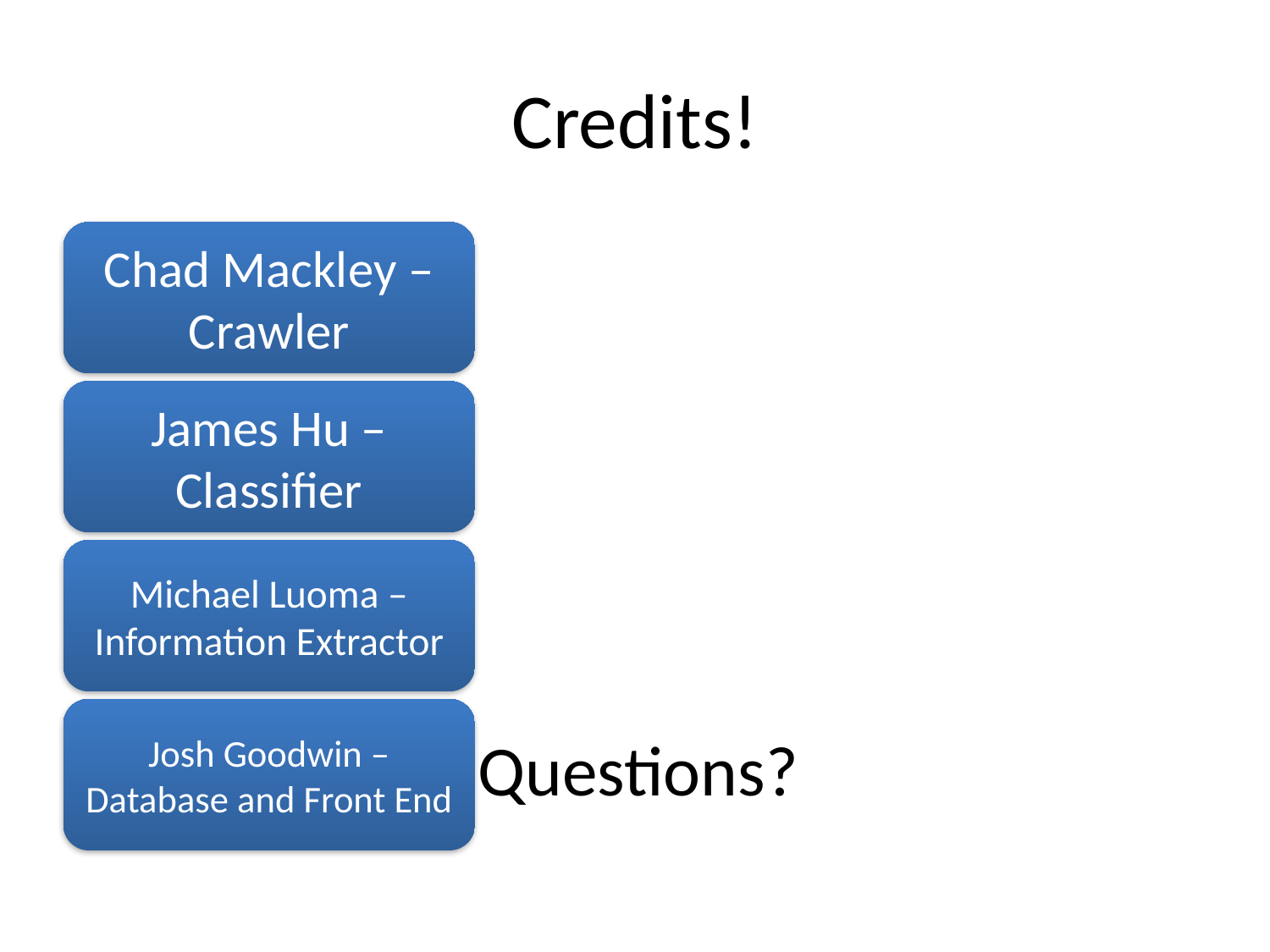

# Credits!
Chad Mackley – Crawler
James Hu – Classifier
Michael Luoma – Information Extractor
Josh Goodwin – Database and Front End
Questions?